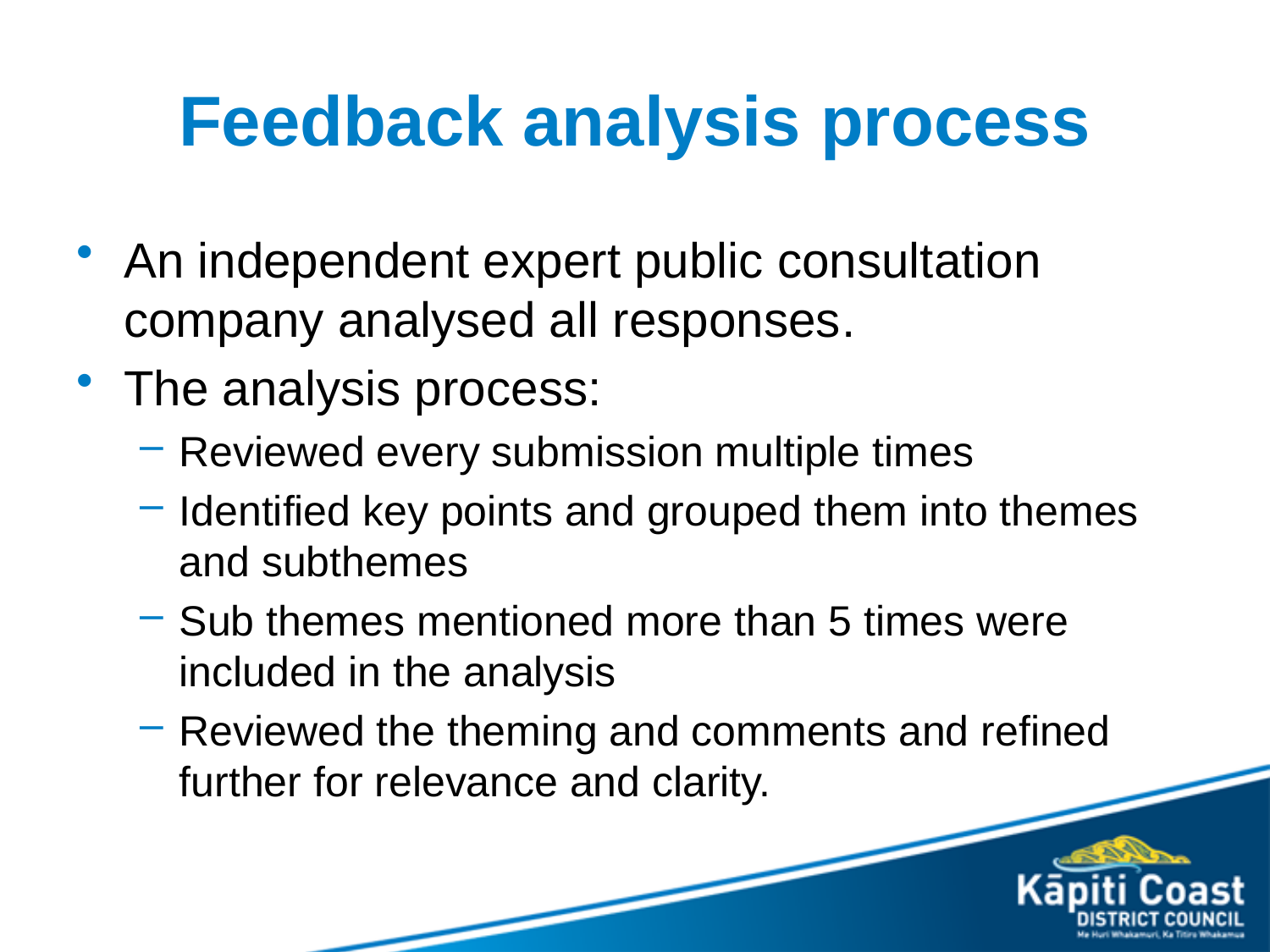

# Feedback analysis process
An independent expert public consultation company analysed all responses.
The analysis process:
Reviewed every submission multiple times
Identified key points and grouped them into themes and subthemes
Sub themes mentioned more than 5 times were included in the analysis
Reviewed the theming and comments and refined further for relevance and clarity.